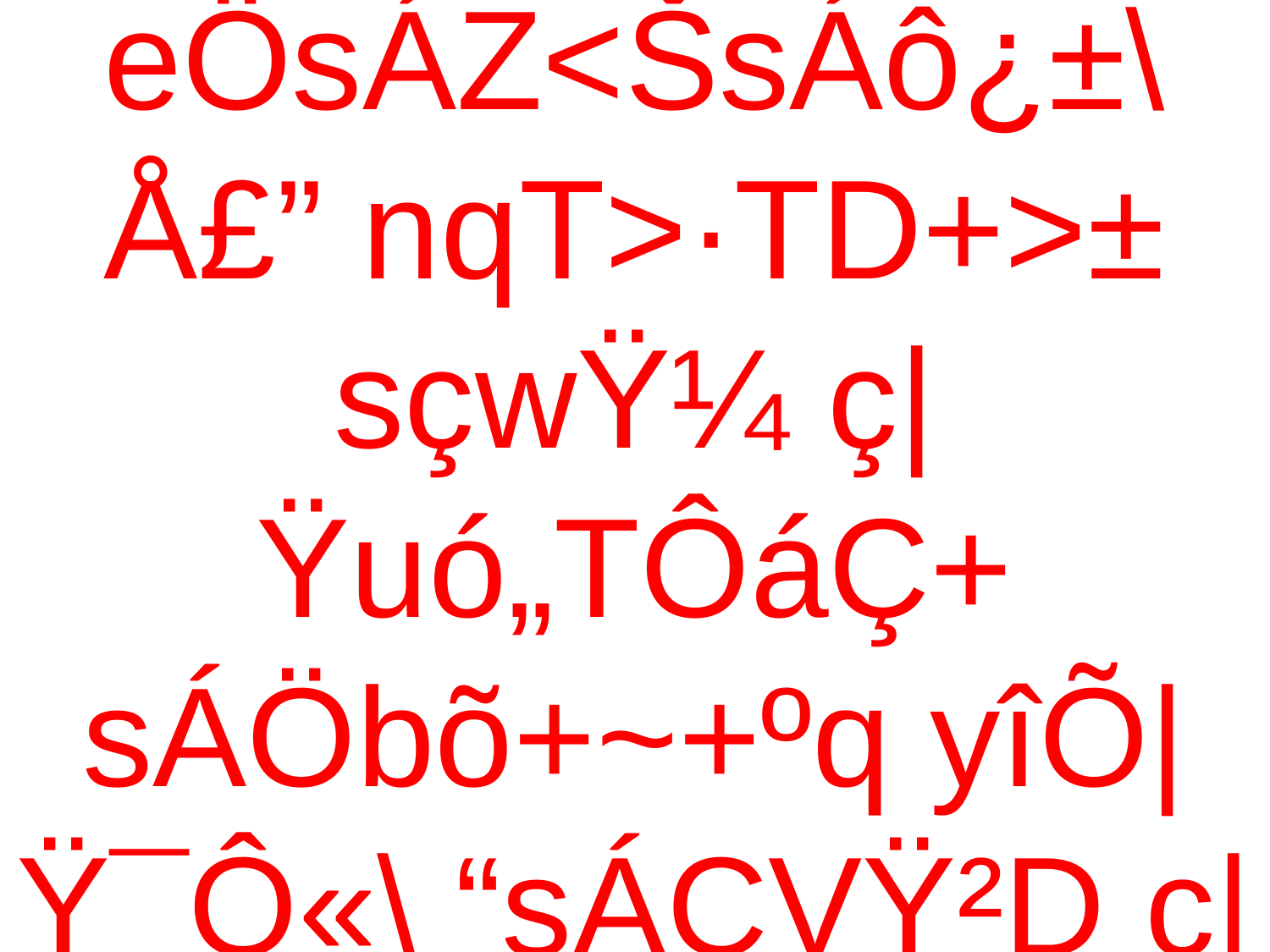

# ysÁT ‚ÔásÁ dŸuó„T«\qT “jáT$TkÍïsÁT. mHŽ.&.myŽT.m eÖsÁZ<ŠsÁô¿±\Å£” nqT>·TD+>± sçwŸ¼ ç|Ÿuó„TÔáÇ+ sÁÖbõ+~+ºq yîÕ|Ÿ¯Ô«\ “sÁÇVŸ²D ç|ŸD²[¿£qT, $<ó‘H\qT ‡ dŸ+dŸÆ €yîÖ~+º neT\T #ûdŸT+~.